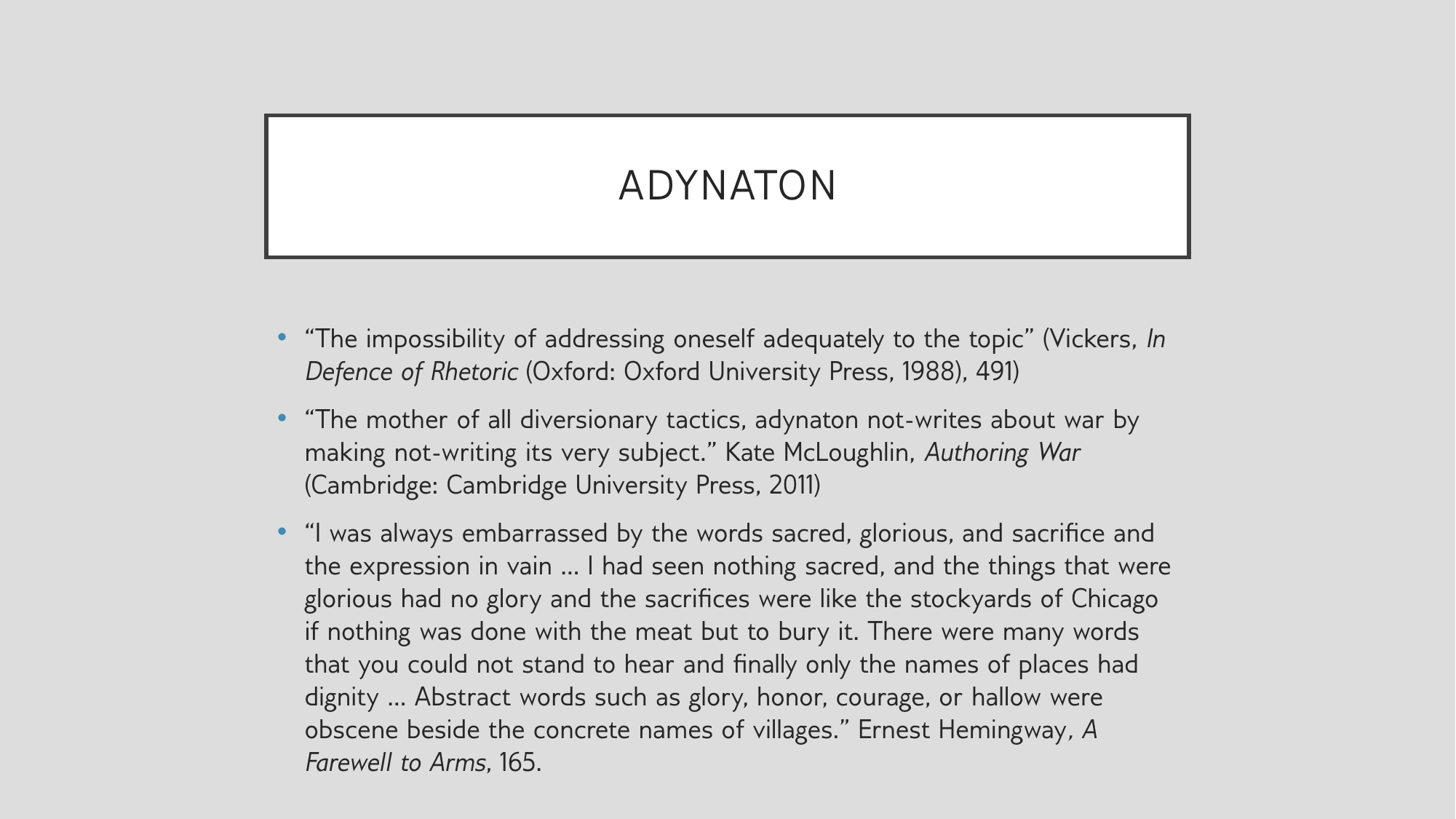

# adynaton
“The impossibility of addressing oneself adequately to the topic” (Vickers, In Defence of Rhetoric (Oxford: Oxford University Press, 1988), 491)
“The mother of all diversionary tactics, adynaton not-writes about war by making not-writing its very subject.” Kate McLoughlin, Authoring War (Cambridge: Cambridge University Press, 2011)
“I was always embarrassed by the words sacred, glorious, and sacrifice and the expression in vain … I had seen nothing sacred, and the things that were glorious had no glory and the sacrifices were like the stockyards of Chicago if nothing was done with the meat but to bury it. There were many words that you could not stand to hear and finally only the names of places had dignity … Abstract words such as glory, honor, courage, or hallow were obscene beside the concrete names of villages.” Ernest Hemingway, A Farewell to Arms, 165.